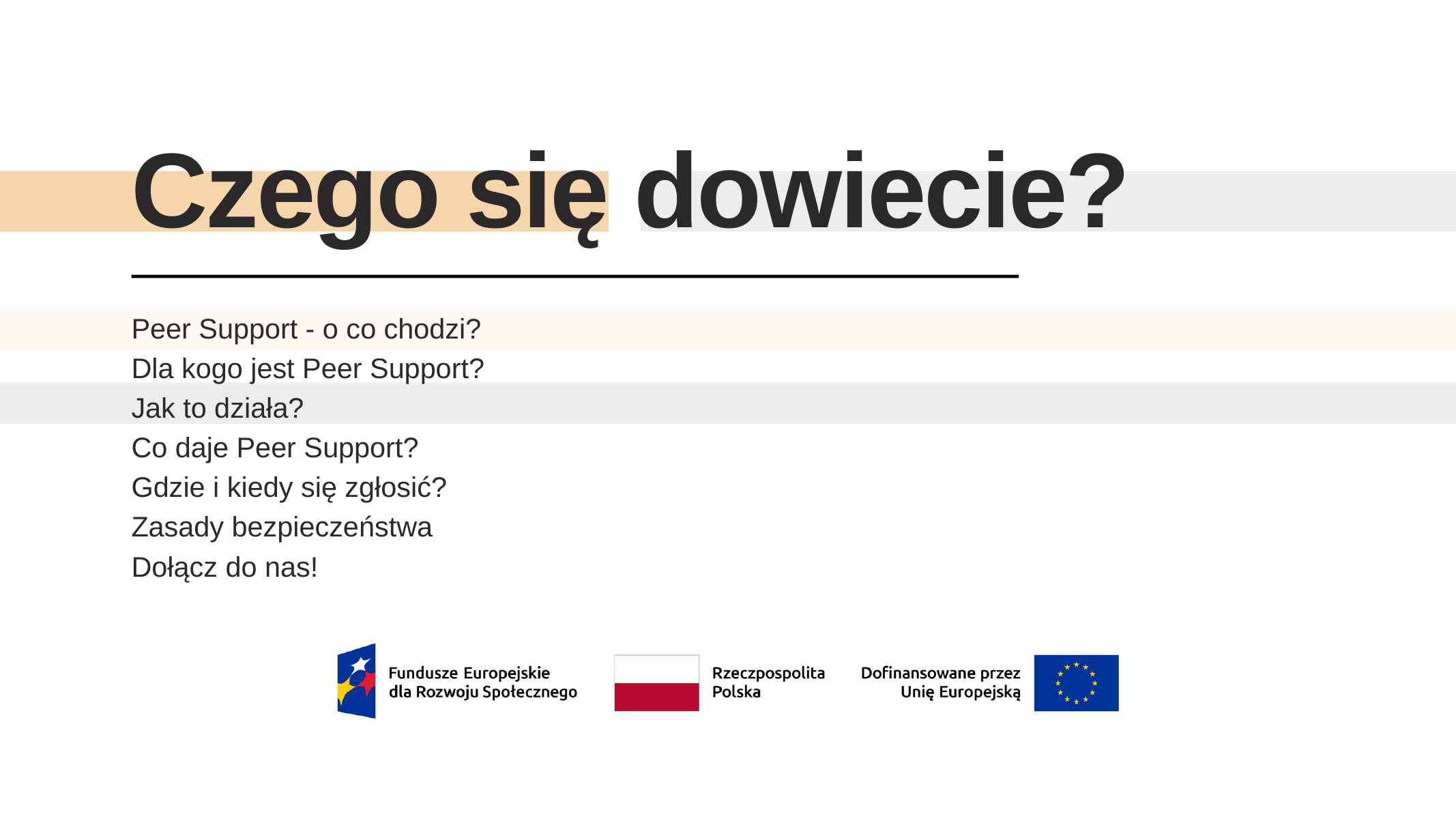

Czego się dowiecie?

Peer Support - o co chodzi?
Dla kogo jest Peer Support?
Jak to działa?
Co daje Peer Support?
Gdzie i kiedy się zgłosić?
Zasady bezpieczeństwa
Dołącz do nas!